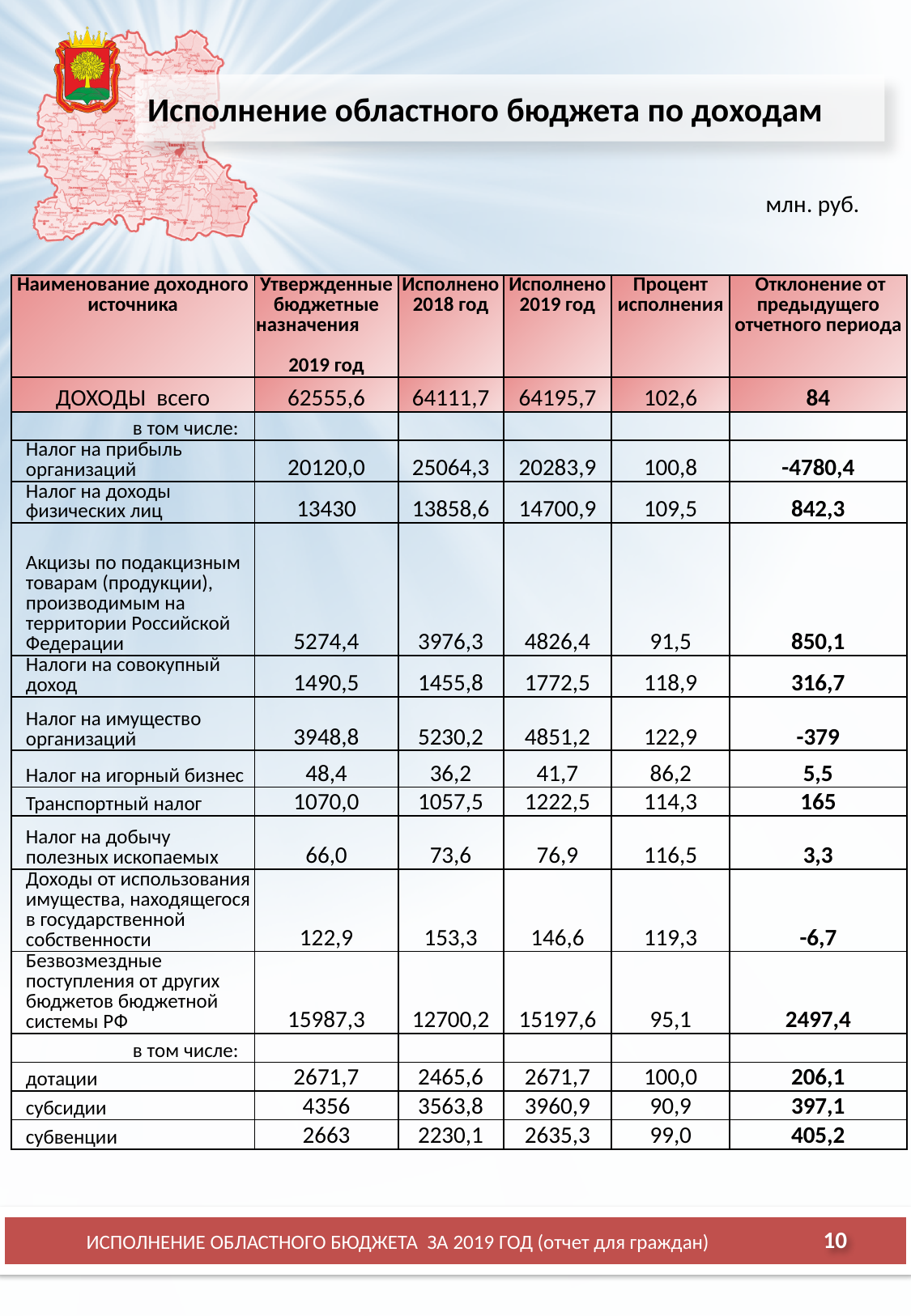

# Исполнение областного бюджета по доходам
млн. руб.
| Наименование доходного источника | Утвержденные бюджетные назначения 2019 год | Исполнено 2018 год | Исполнено 2019 год | Процент исполнения | Отклонение от предыдущего отчетного периода |
| --- | --- | --- | --- | --- | --- |
| ДОХОДЫ всего | 62555,6 | 64111,7 | 64195,7 | 102,6 | 84 |
| в том числе: |  |  |  |  |  |
| Налог на прибыль организаций | 20120,0 | 25064,3 | 20283,9 | 100,8 | -4780,4 |
| Налог на доходы физических лиц | 13430 | 13858,6 | 14700,9 | 109,5 | 842,3 |
| Акцизы по подакцизным товарам (продукции), производимым на территории Российской Федерации | 5274,4 | 3976,3 | 4826,4 | 91,5 | 850,1 |
| Налоги на совокупный доход | 1490,5 | 1455,8 | 1772,5 | 118,9 | 316,7 |
| Налог на имущество организаций | 3948,8 | 5230,2 | 4851,2 | 122,9 | -379 |
| Налог на игорный бизнес | 48,4 | 36,2 | 41,7 | 86,2 | 5,5 |
| Транспортный налог | 1070,0 | 1057,5 | 1222,5 | 114,3 | 165 |
| Налог на добычу полезных ископаемых | 66,0 | 73,6 | 76,9 | 116,5 | 3,3 |
| Доходы от использования имущества, находящегося в государственной собственности | 122,9 | 153,3 | 146,6 | 119,3 | -6,7 |
| Безвозмездные поступления от других бюджетов бюджетной системы РФ | 15987,3 | 12700,2 | 15197,6 | 95,1 | 2497,4 |
| в том числе: |  |  |  |  |  |
| дотации | 2671,7 | 2465,6 | 2671,7 | 100,0 | 206,1 |
| субсидии | 4356 | 3563,8 | 3960,9 | 90,9 | 397,1 |
| субвенции | 2663 | 2230,1 | 2635,3 | 99,0 | 405,2 |
ИСПОЛНЕНИЕ ОБЛАСТНОГО БЮДЖЕТА  ЗА 2019 ГОД (отчет для граждан)
10